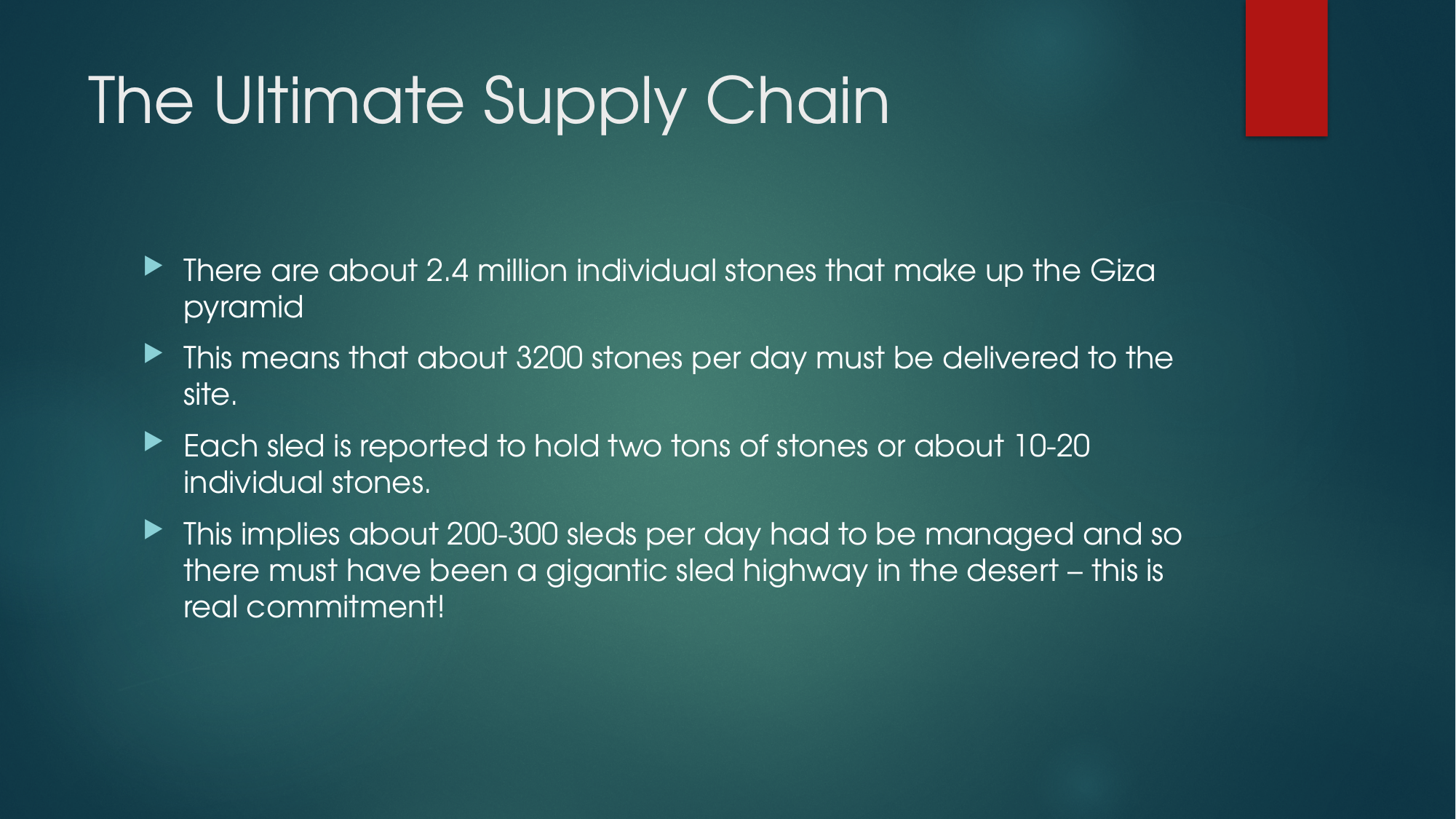

# The Ultimate Supply Chain
There are about 2.4 million individual stones that make up the Giza pyramid
This means that about 3200 stones per day must be delivered to the site.
Each sled is reported to hold two tons of stones or about 10-20 individual stones.
This implies about 200-300 sleds per day had to be managed and so there must have been a gigantic sled highway in the desert – this is real commitment!